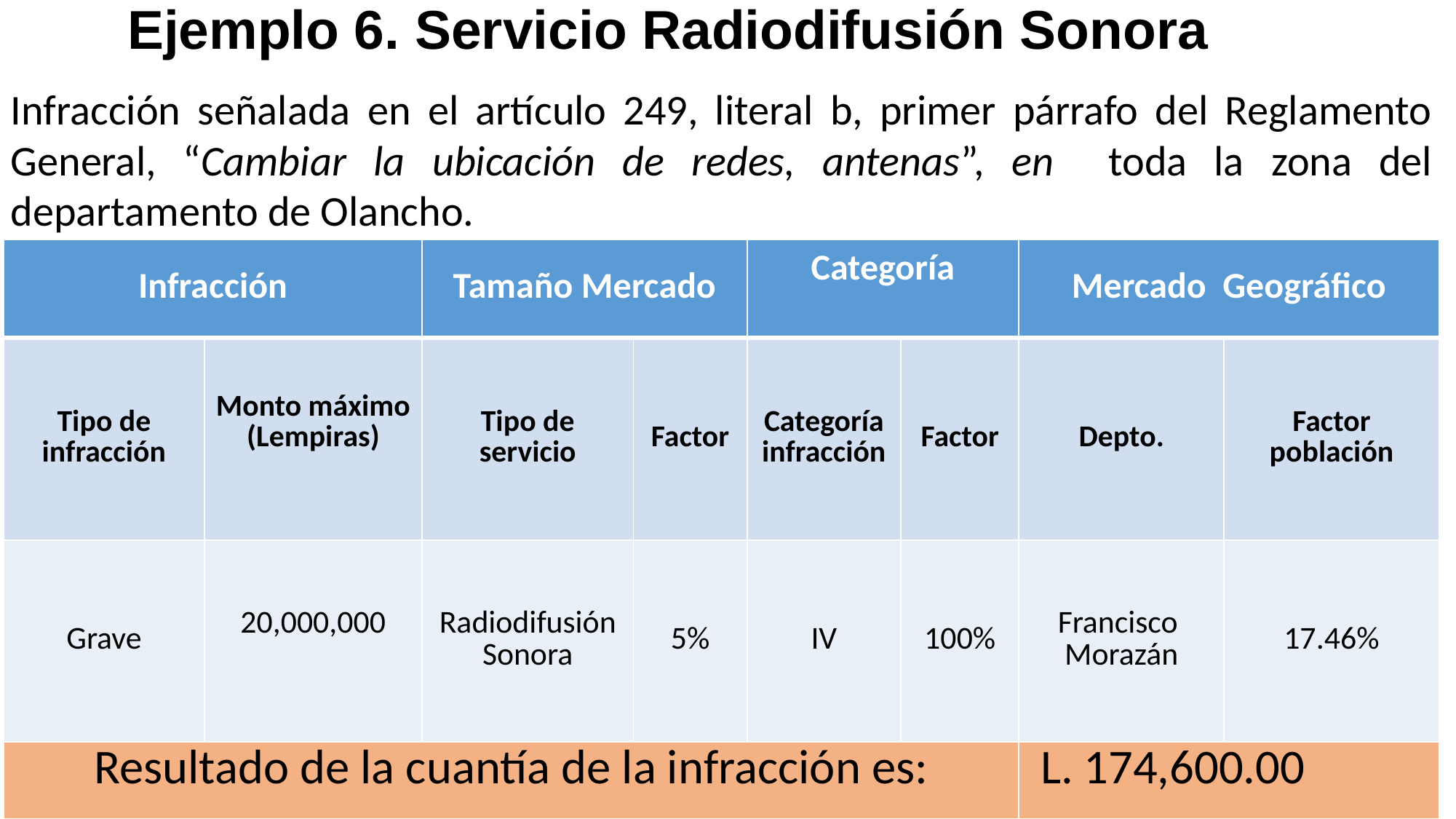

# Ejemplo 6. Servicio Radiodifusión Sonora
Infracción señalada en el artículo 249, literal b, primer párrafo del Reglamento General, “Cambiar la ubicación de redes, antenas”, en  toda la zona del departamento de Olancho.

| Infracción |  | Tamaño Mercado |  | Categoría |  | Mercado Geográfico |  |
| --- | --- | --- | --- | --- | --- | --- | --- |
| Tipo de infracción | Monto máximo (Lempiras) | Tipo de servicio | Factor | Categoría infracción | Factor | Depto. | Factor población |
| Grave | 20,000,000 | Radiodifusión Sonora | 5% | IV | 100% | Francisco Morazán | 17.46% |
| Resultado de la cuantía de la infracción es: |  |  |  |  |  | L. 174,600.00 |  |